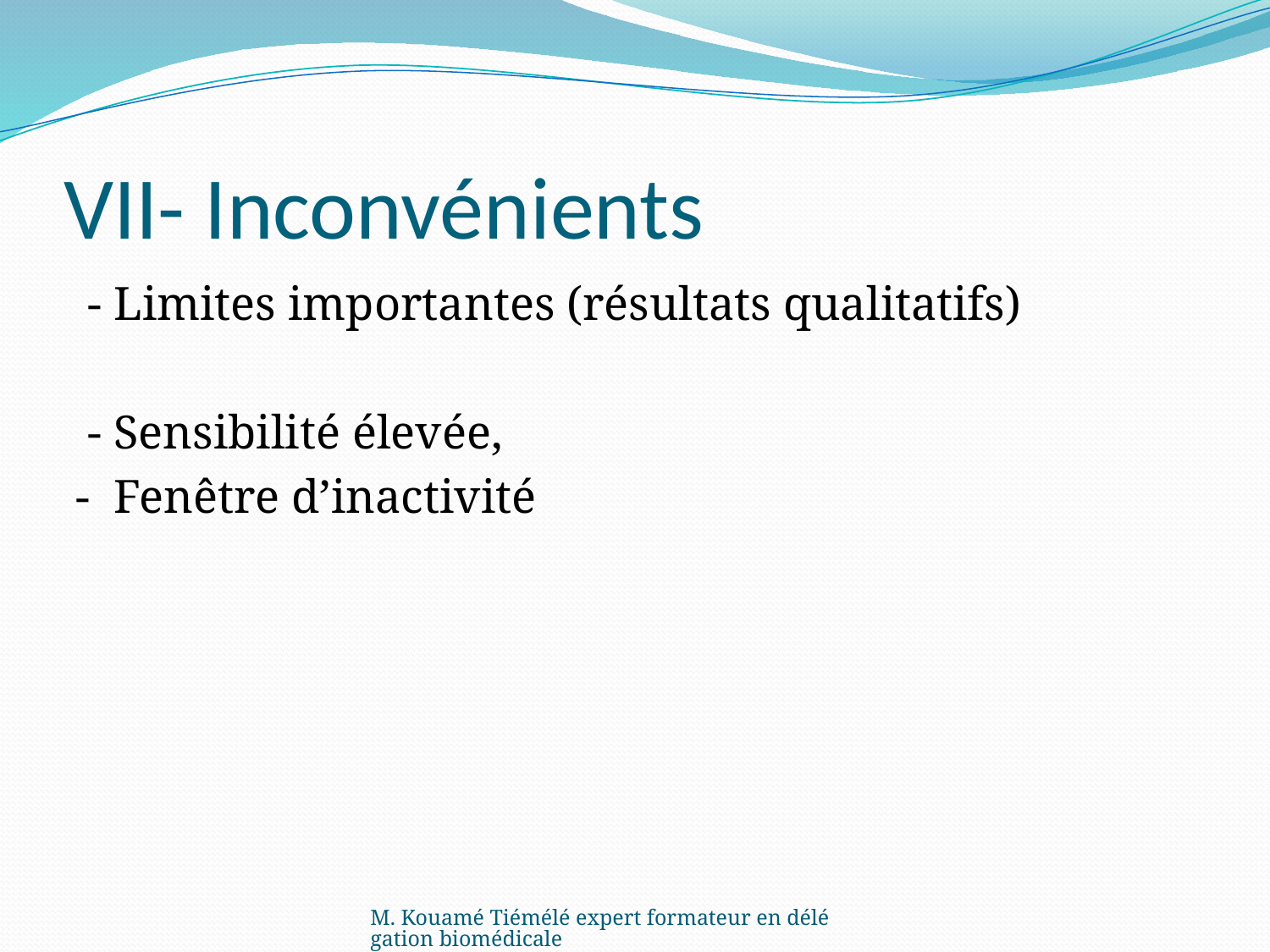

# VII- Inconvénients
 - Limites importantes (résultats qualitatifs)

 - Sensibilité élevée,
-  Fenêtre d’inactivité

M. Kouamé Tiémélé expert formateur en délégation biomédicale